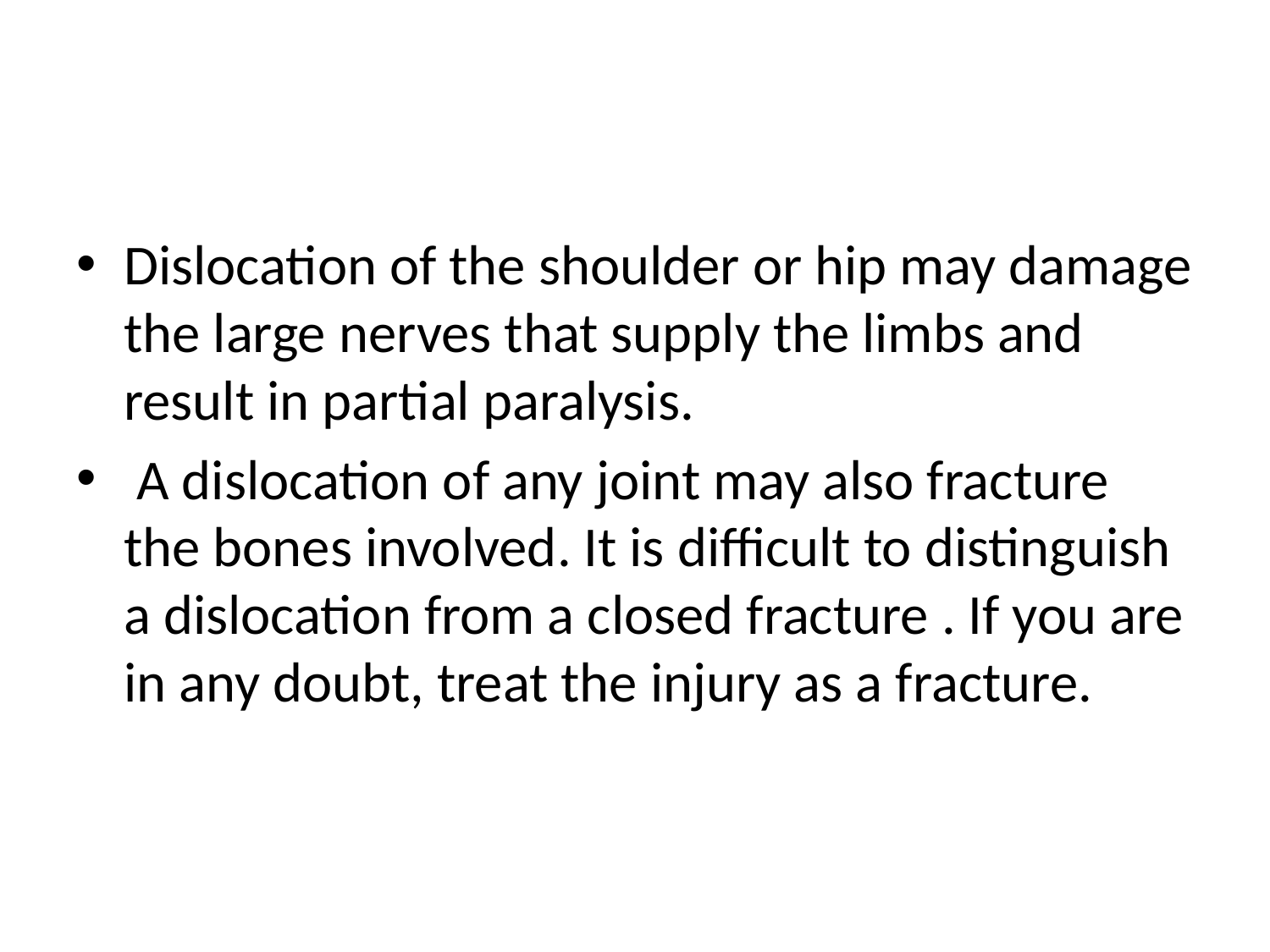

#
Dislocation of the shoulder or hip may damage the large nerves that supply the limbs and result in partial paralysis.
 A dislocation of any joint may also fracture the bones involved. It is diﬃcult to distinguish a dislocation from a closed fracture . If you are in any doubt, treat the injury as a fracture.